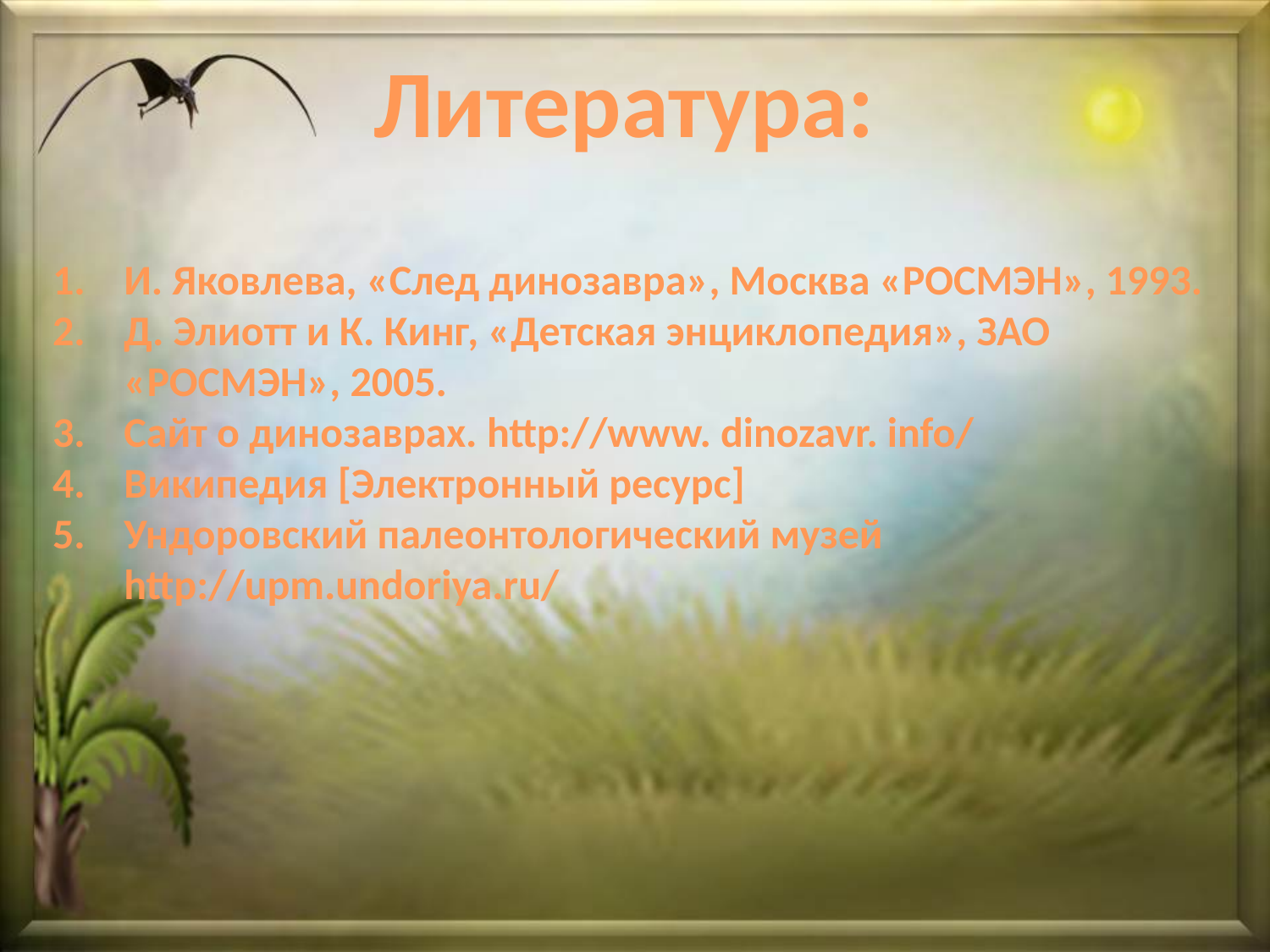

Литература:
И. Яковлева, «След динозавра», Москва «РОСМЭН», 1993.
Д. Элиотт и К. Кинг, «Детская энциклопедия», ЗАО «РОСМЭН», 2005.
Сайт о динозаврах. http://www. dinozavr. info/
Википедия [Электронный ресурс]
Ундоровский палеонтологический музей
	http://upm.undoriya.ru/